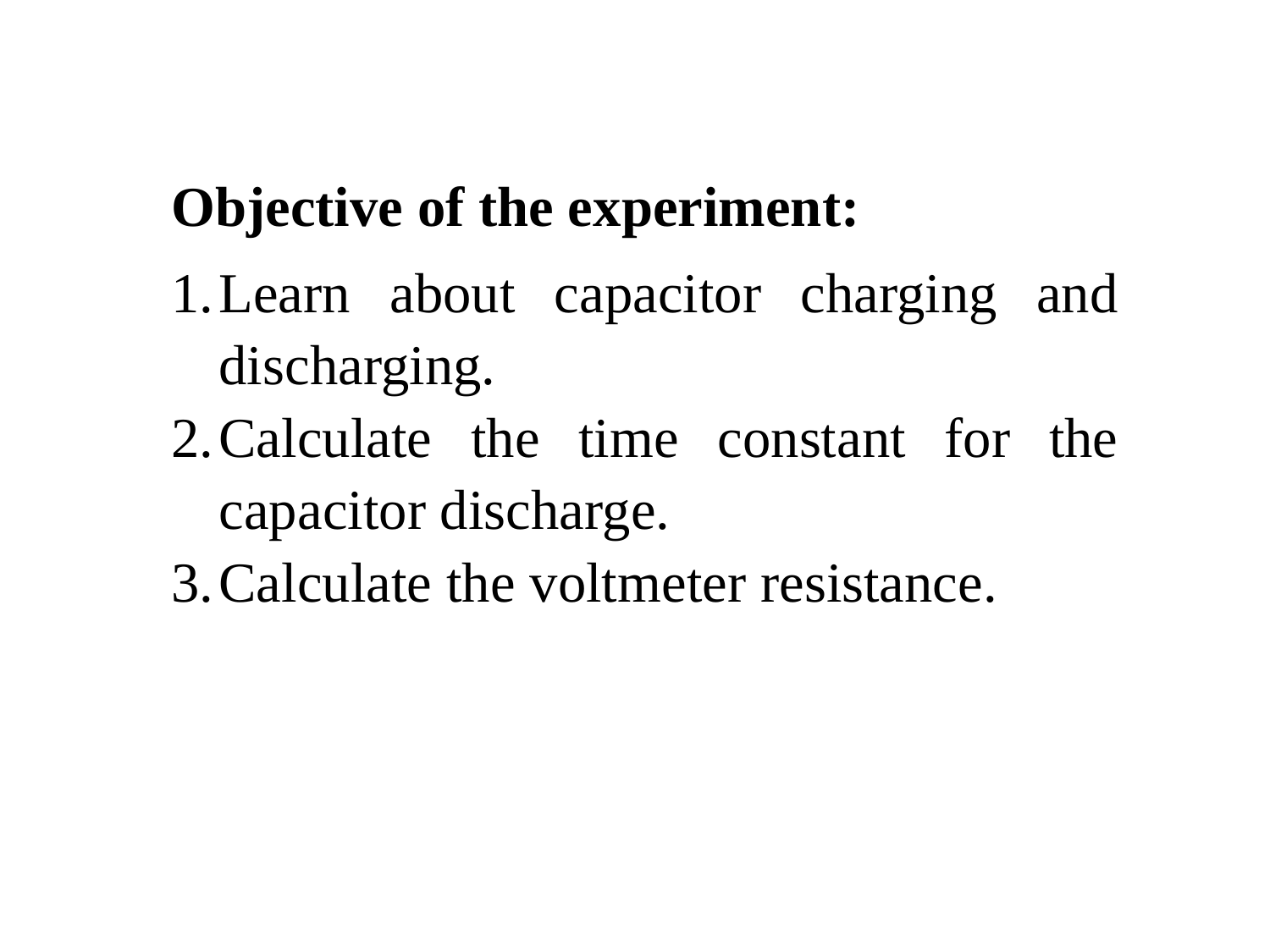

Objective of the experiment:
Learn about capacitor charging and discharging.
Calculate the time constant for the capacitor discharge.
Calculate the voltmeter resistance.